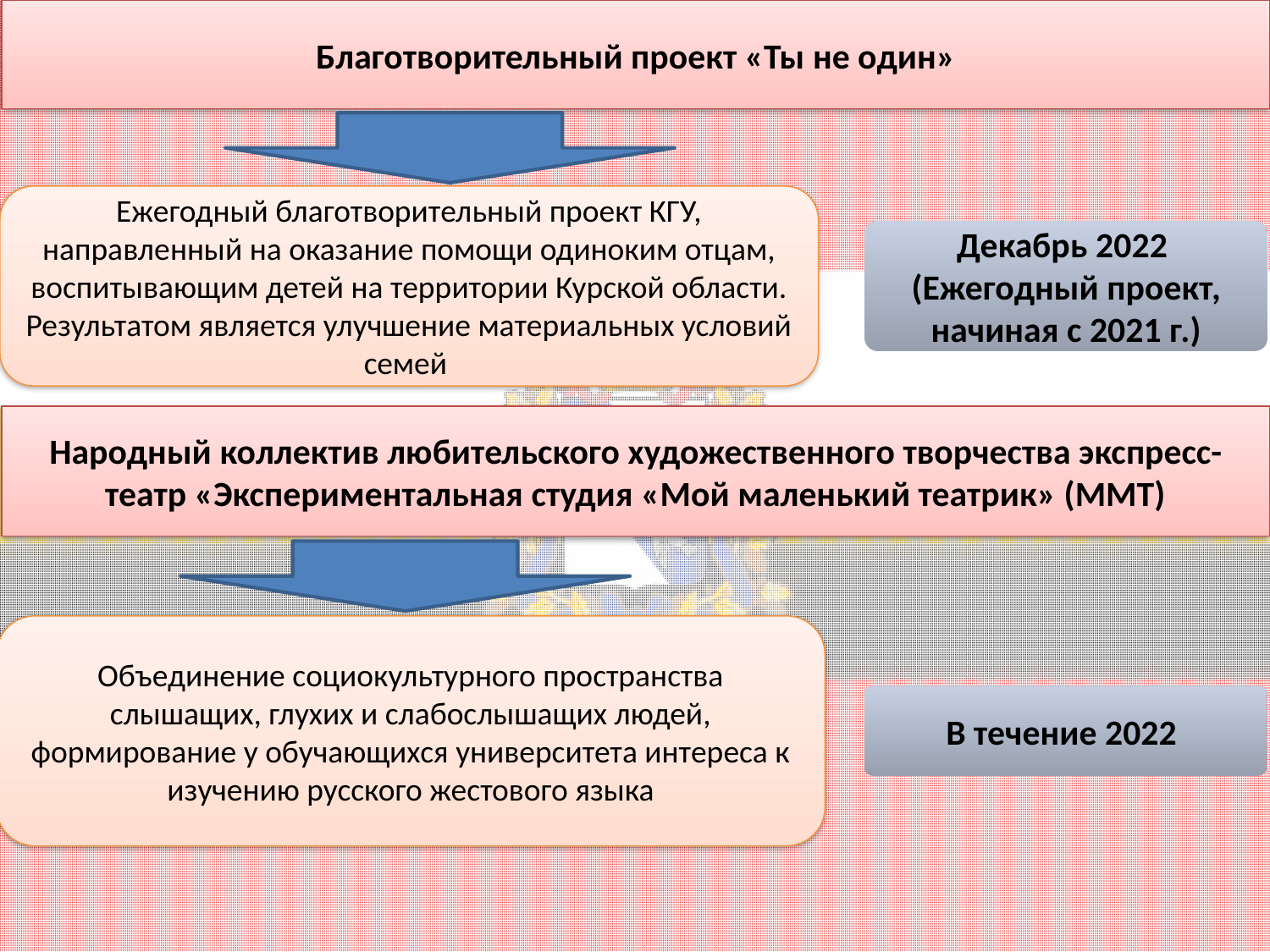

Благотворительный проект «Ты не один»

Ежегодный благотворительный проект КГУ, направленный на оказание помощи одиноким отцам, воспитывающим детей на территории Курской области. Результатом является улучшение материальных условий семей

Декабрь 2022
(Ежегодный проект, начиная с 2021 г.)
Народный коллектив любительского художественного творчества экспресс-театр «Экспериментальная студия «Мой маленький театрик» (ММТ)

Объединение социокультурного пространства слышащих, глухих и слабослышащих людей, формирование у обучающихся университета интереса к изучению русского жестового языка

В течение 2022